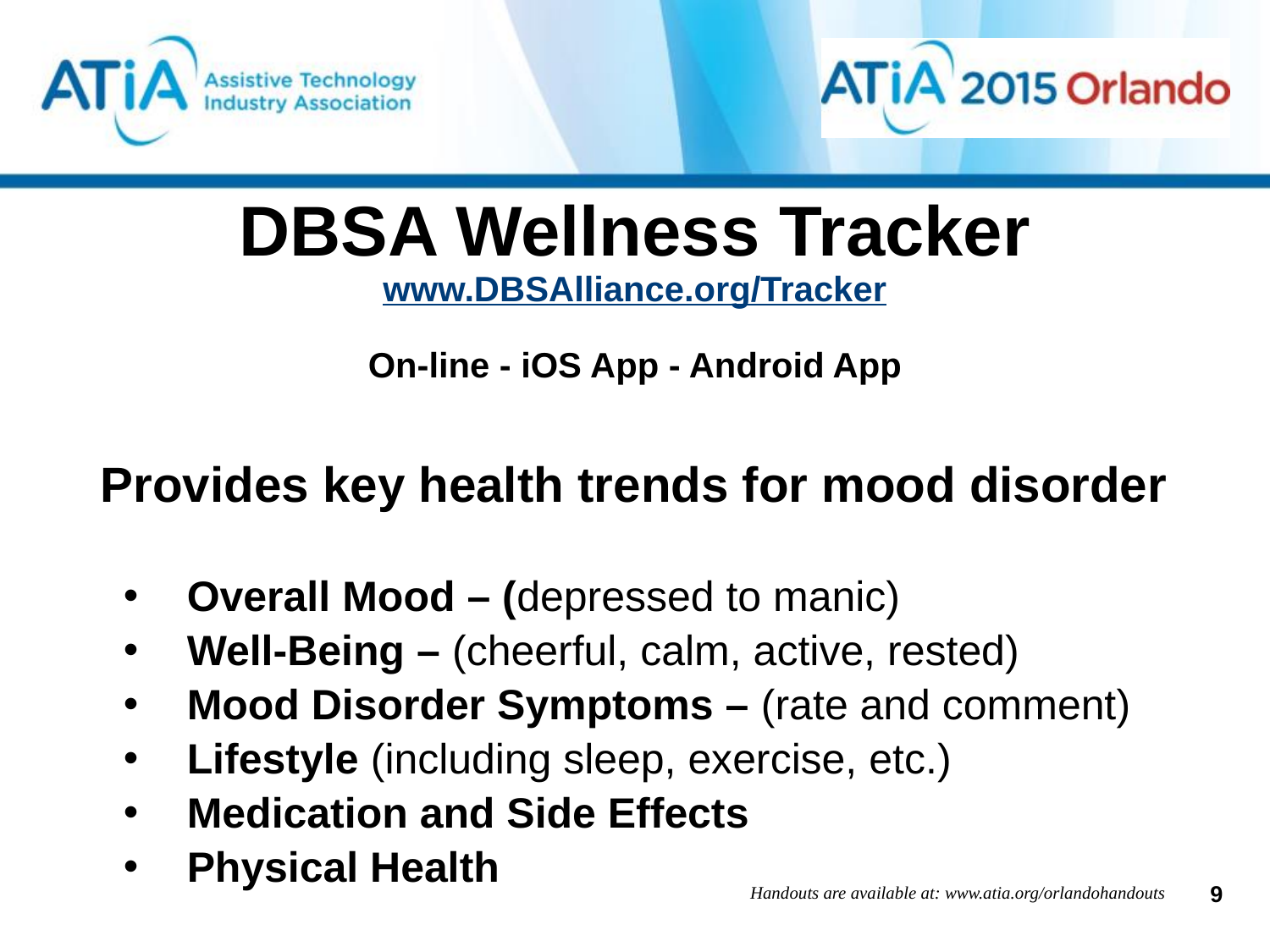

# DBSA Wellness Tracker www.DBSAlliance.org/Tracker On-line - iOS App - Android App

Provides key health trends for mood disorder

Overall Mood – (depressed to manic)
Well-Being – (cheerful, calm, active, rested)
Mood Disorder Symptoms – (rate and comment)
Lifestyle (including sleep, exercise, etc.)
Medication and Side Effects
Physical Health
Handouts are available at: www.atia.org/orlandohandouts
9